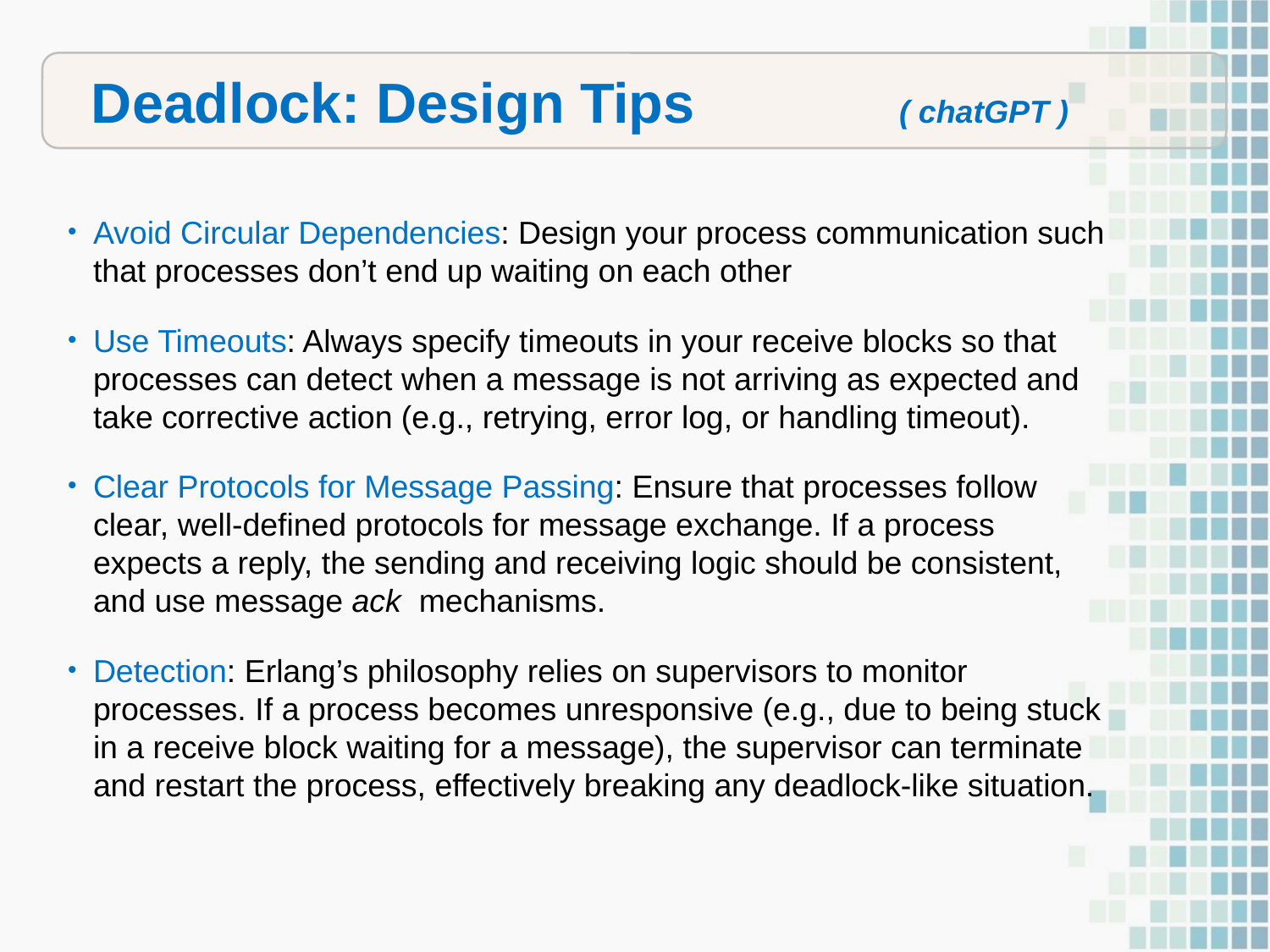

Deadlock: Design Tips             ( chatGPT )
Avoid Circular Dependencies: Design your process communication such that processes don’t end up waiting on each other
Use Timeouts: Always specify timeouts in your receive blocks so that processes can detect when a message is not arriving as expected and take corrective action (e.g., retrying, error log, or handling timeout).
Clear Protocols for Message Passing: Ensure that processes follow clear, well-defined protocols for message exchange. If a process expects a reply, the sending and receiving logic should be consistent, and use message ack  mechanisms.
Detection: Erlang’s philosophy relies on supervisors to monitor processes. If a process becomes unresponsive (e.g., due to being stuck in a receive block waiting for a message), the supervisor can terminate and restart the process, effectively breaking any deadlock-like situation.